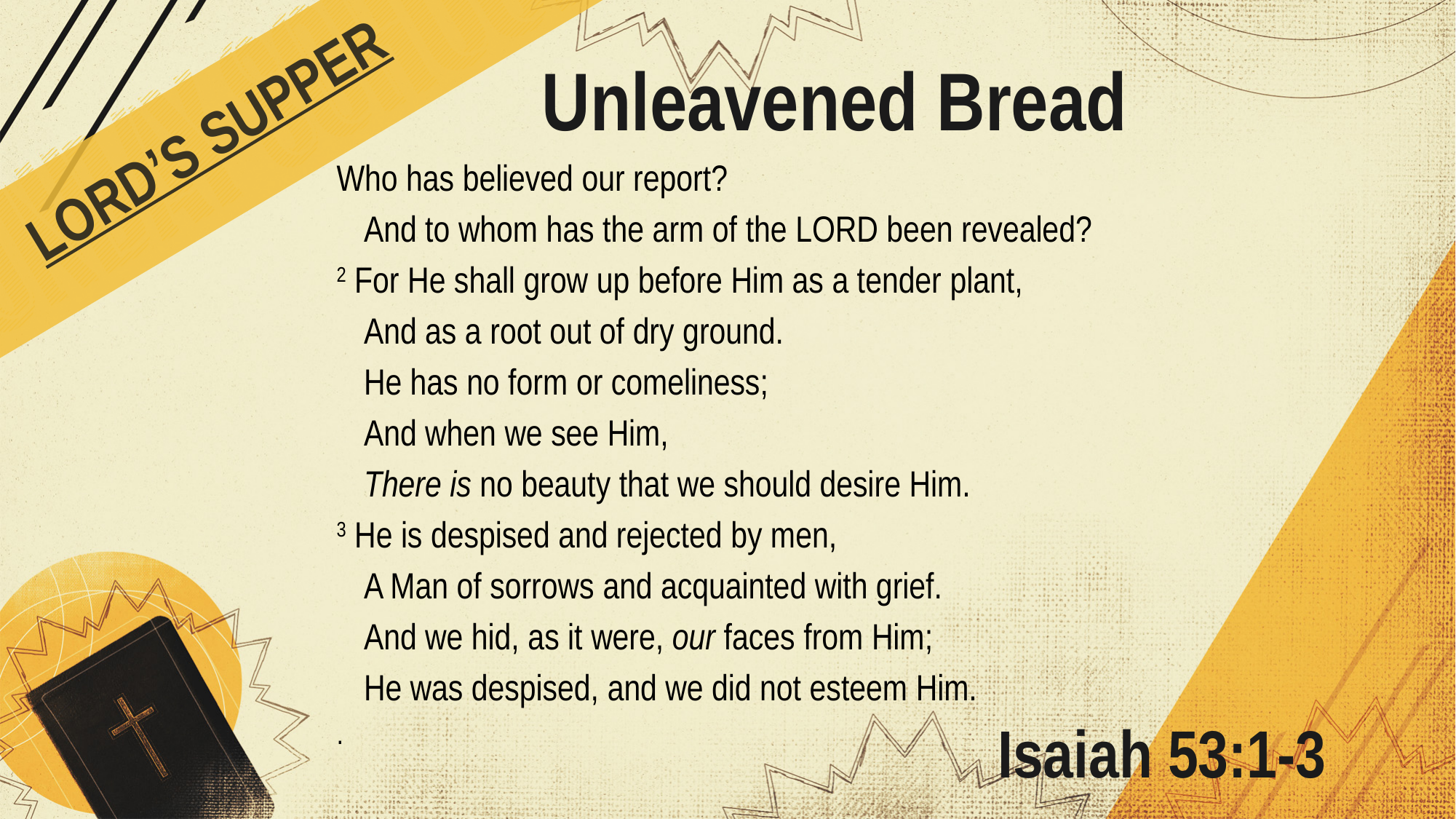

# Unleavened Bread
LORD’S SUPPER

Who has believed our report?
And to whom has the arm of the Lord been revealed?
2 For He shall grow up before Him as a tender plant,
And as a root out of dry ground.
He has no form or comeliness;
And when we see Him,
There is no beauty that we should desire Him.
3 He is despised and rejected by men,
A Man of sorrows and acquainted with grief.
And we hid, as it were, our faces from Him;
He was despised, and we did not esteem Him.
.

Isaiah 53:1-3